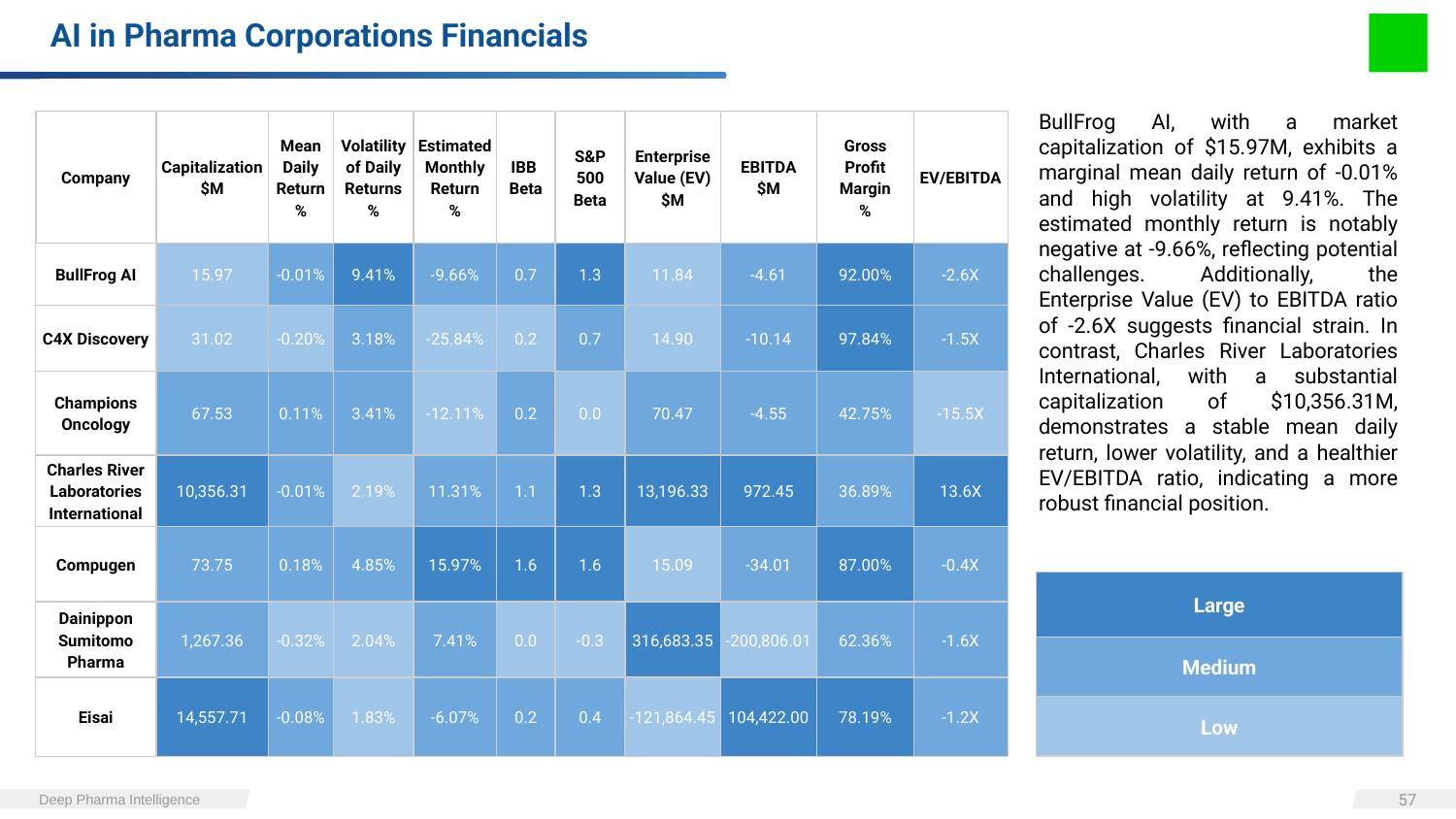

# AI in Pharma Corporations Financials

BullFrog AI, with a market capitalization of $15.97M, exhibits a marginal mean daily return of -0.01% and high volatility at 9.41%. The estimated monthly return is notably negative at -9.66%, reflecting potential challenges. Additionally, the Enterprise Value (EV) to EBITDA ratio of -2.6X suggests financial strain. In contrast, Charles River Laboratories International, with a substantial capitalization of $10,356.31M, demonstrates a stable mean daily return, lower volatility, and a healthier EV/EBITDA ratio, indicating a more robust financial position.
| Company | Capitalization $M | Mean Daily Return % | Volatility of Daily Returns % | Estimated Monthly Return % | IBB Beta | S&P 500 Beta | Enterprise Value (EV) $M | EBITDA $M | Gross Profit Margin % | EV/EBITDA |
| --- | --- | --- | --- | --- | --- | --- | --- | --- | --- | --- |
| BullFrog AI | 15.97 | -0.01% | 9.41% | -9.66% | 0.7 | 1.3 | 11.84 | -4.61 | 92.00% | -2.6X |
| C4X Discovery | 31.02 | -0.20% | 3.18% | -25.84% | 0.2 | 0.7 | 14.90 | -10.14 | 97.84% | -1.5X |
| Champions Oncology | 67.53 | 0.11% | 3.41% | -12.11% | 0.2 | 0.0 | 70.47 | -4.55 | 42.75% | -15.5X |
| Charles River Laboratories International | 10,356.31 | -0.01% | 2.19% | 11.31% | 1.1 | 1.3 | 13,196.33 | 972.45 | 36.89% | 13.6X |
| Compugen | 73.75 | 0.18% | 4.85% | 15.97% | 1.6 | 1.6 | 15.09 | -34.01 | 87.00% | -0.4X |
| Dainippon Sumitomo Pharma | 1,267.36 | -0.32% | 2.04% | 7.41% | 0.0 | -0.3 | 316,683.35 | -200,806.01 | 62.36% | -1.6X |
| Eisai | 14,557.71 | -0.08% | 1.83% | -6.07% | 0.2 | 0.4 | -121,864.45 | 104,422.00 | 78.19% | -1.2X |
| Large |
| --- |
| Medium |
| Low |
57

Deep Pharma Intelligence